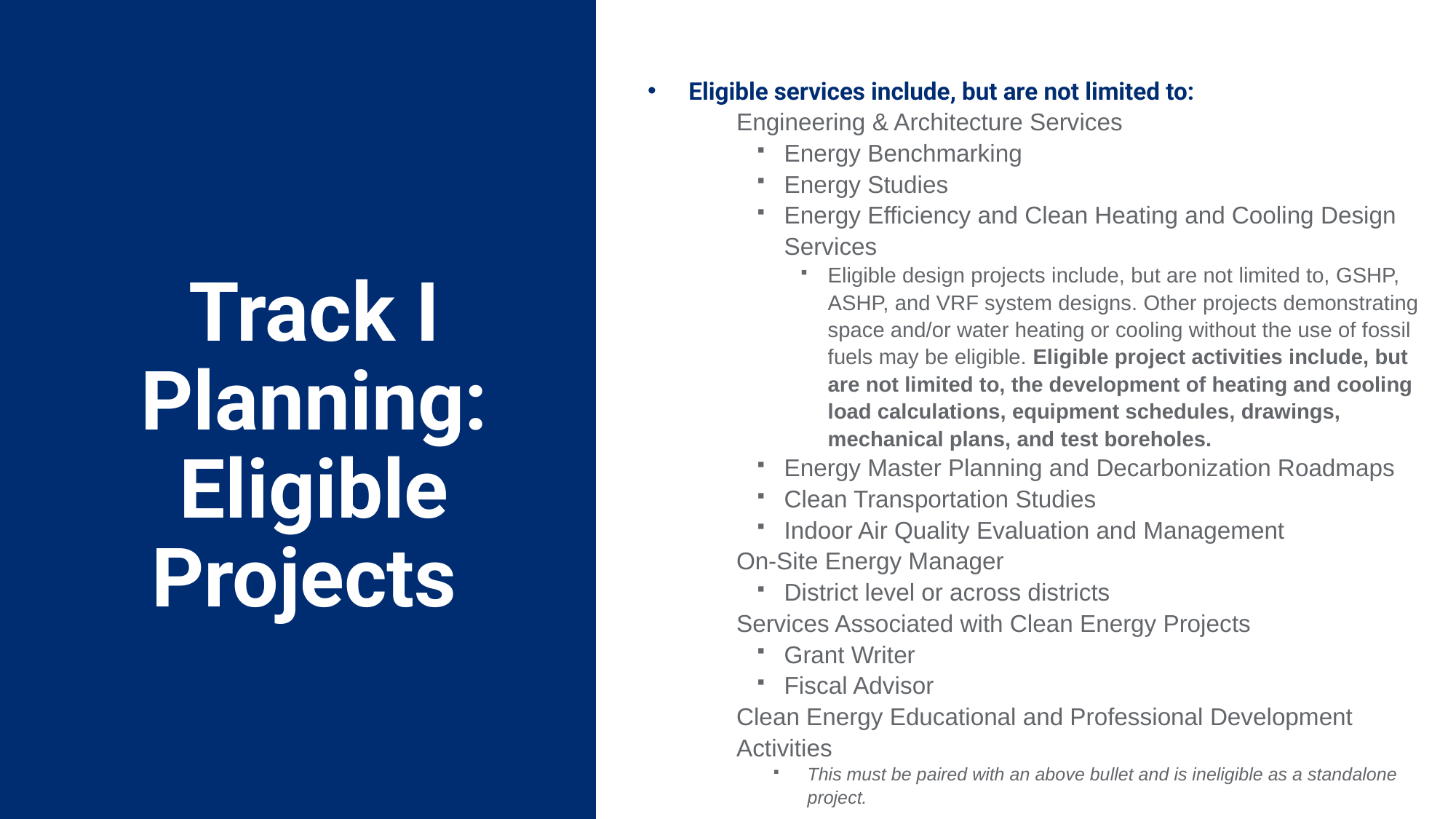

Eligible services include, but are not limited to:
Engineering & Architecture Services
Energy Benchmarking
Energy Studies
Energy Efficiency and Clean Heating and Cooling Design Services
Eligible design projects include, but are not limited to, GSHP, ASHP, and VRF system designs. Other projects demonstrating space and/or water heating or cooling without the use of fossil fuels may be eligible. Eligible project activities include, but are not limited to, the development of heating and cooling load calculations, equipment schedules, drawings, mechanical plans, and test boreholes.
Energy Master Planning and Decarbonization Roadmaps
Clean Transportation Studies
Indoor Air Quality Evaluation and Management
On-Site Energy Manager
District level or across districts
Services Associated with Clean Energy Projects
Grant Writer
Fiscal Advisor
Clean Energy Educational and Professional Development Activities
This must be paired with an above bullet and is ineligible as a standalone project.

Track I Planning: Eligible Projects